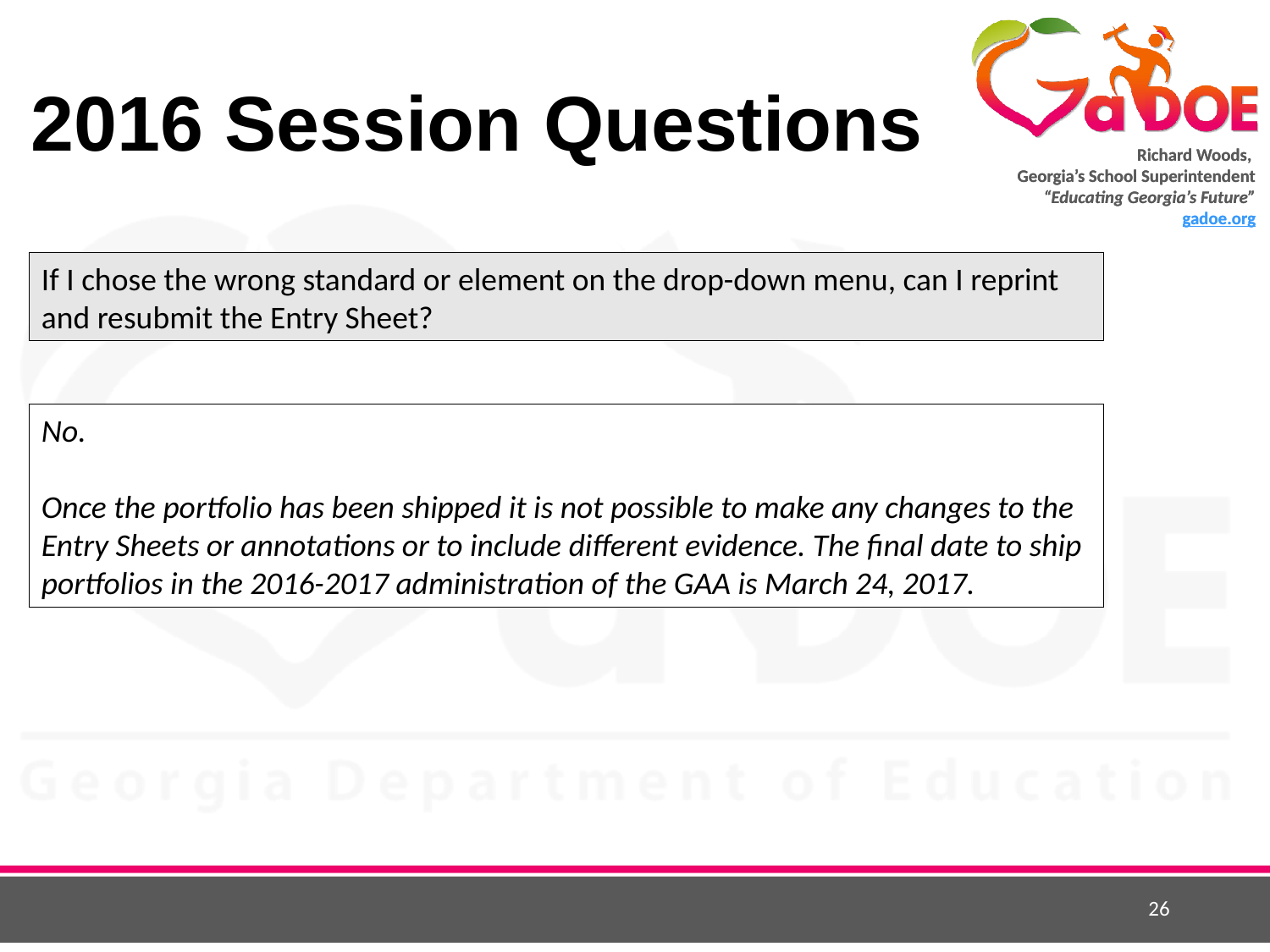

# 2016 Session Questions
If I chose the wrong standard or element on the drop-down menu, can I reprint and resubmit the Entry Sheet?
No.

Once the portfolio has been shipped it is not possible to make any changes to the Entry Sheets or annotations or to include different evidence. The final date to ship portfolios in the 2016-2017 administration of the GAA is March 24, 2017.
26